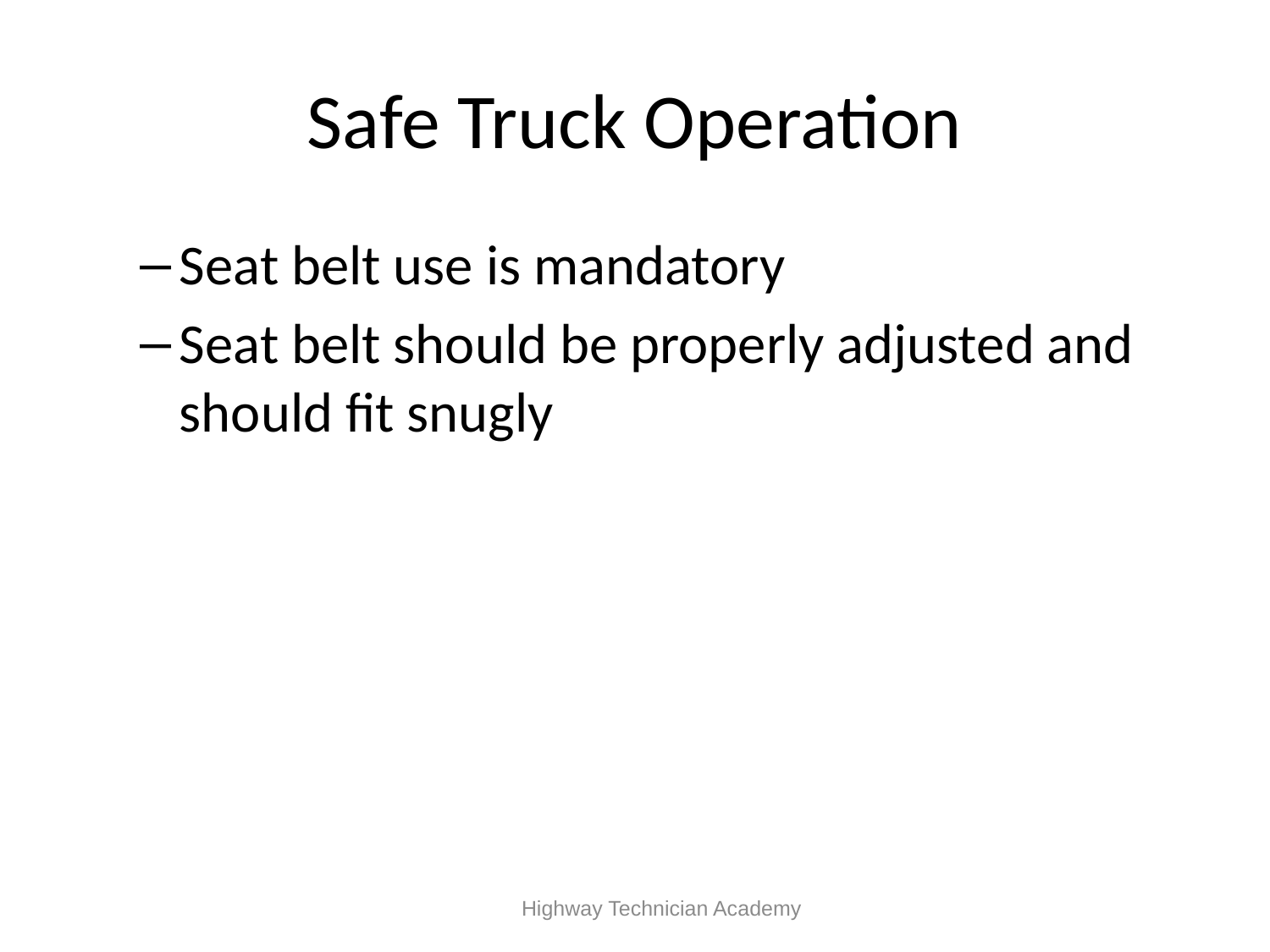

# Safe Truck Operation
Seat belt use is mandatory
Seat belt should be properly adjusted and should fit snugly
           Highway Technician Academy